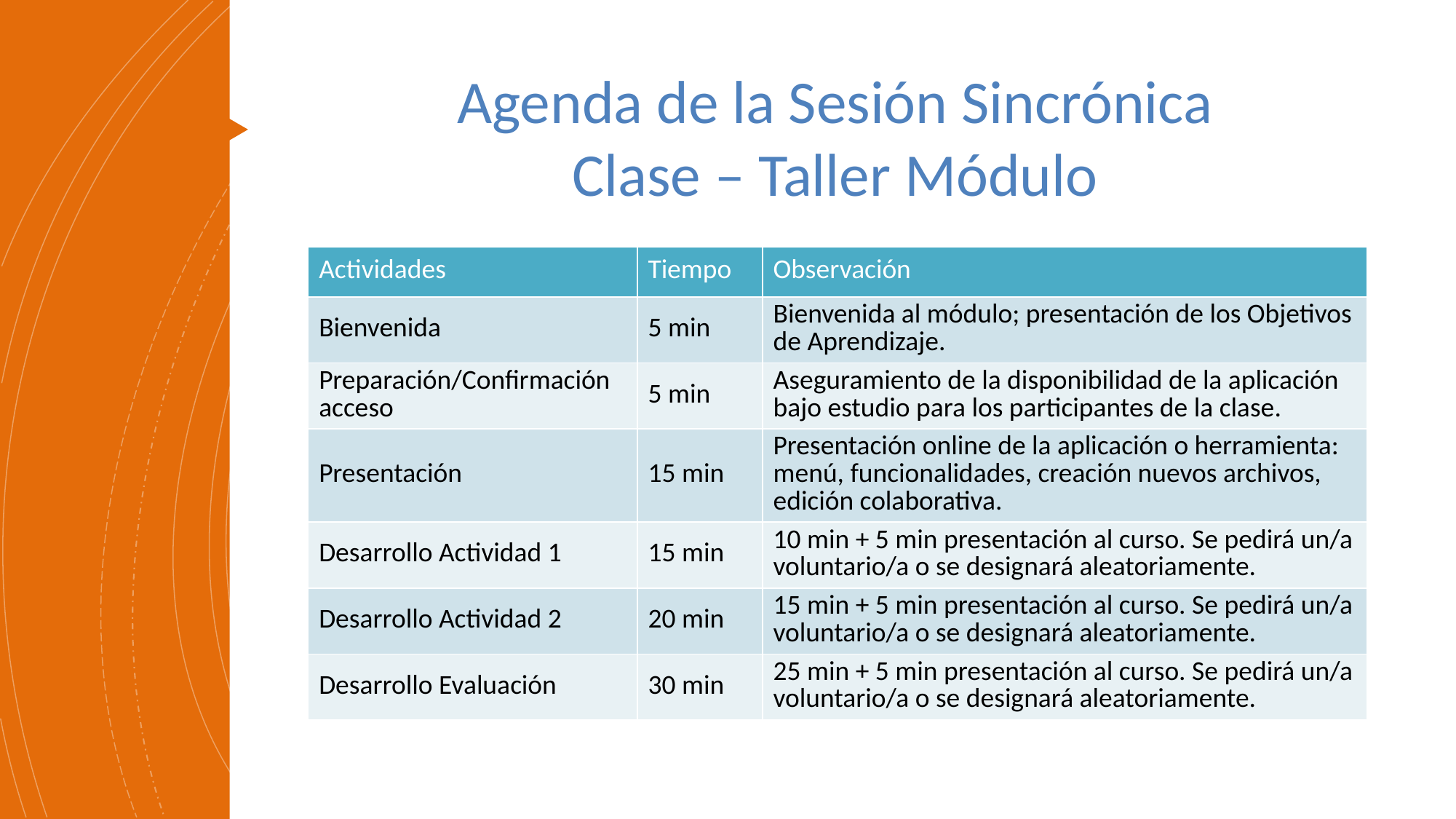

# Agenda de la Sesión Sincrónica Clase – Taller Módulo

| Actividades | Tiempo | Observación |
| --- | --- | --- |
| Bienvenida | 5 min | Bienvenida al módulo; presentación de los Objetivos de Aprendizaje. |
| Preparación/Confirmación acceso | 5 min | Aseguramiento de la disponibilidad de la aplicación bajo estudio para los participantes de la clase. |
| Presentación | 15 min | Presentación online de la aplicación o herramienta: menú, funcionalidades, creación nuevos archivos, edición colaborativa. |
| Desarrollo Actividad 1 | 15 min | 10 min + 5 min presentación al curso. Se pedirá un/a voluntario/a o se designará aleatoriamente. |
| Desarrollo Actividad 2 | 20 min | 15 min + 5 min presentación al curso. Se pedirá un/a voluntario/a o se designará aleatoriamente. |
| Desarrollo Evaluación | 30 min | 25 min + 5 min presentación al curso. Se pedirá un/a voluntario/a o se designará aleatoriamente. |